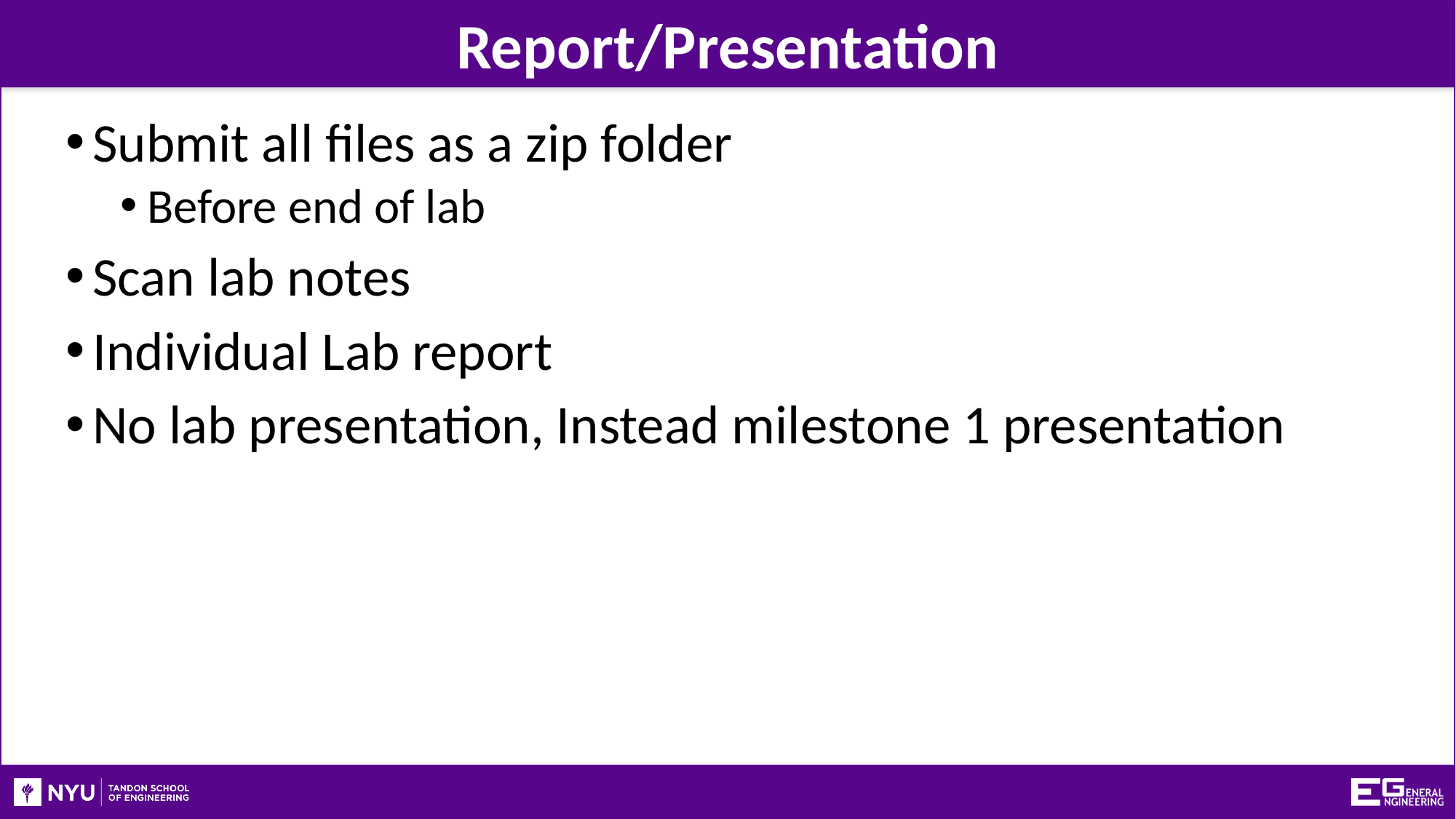

Report/Presentation
Submit all files as a zip folder
Before end of lab
Scan lab notes
Individual Lab report
No lab presentation, Instead milestone 1 presentation